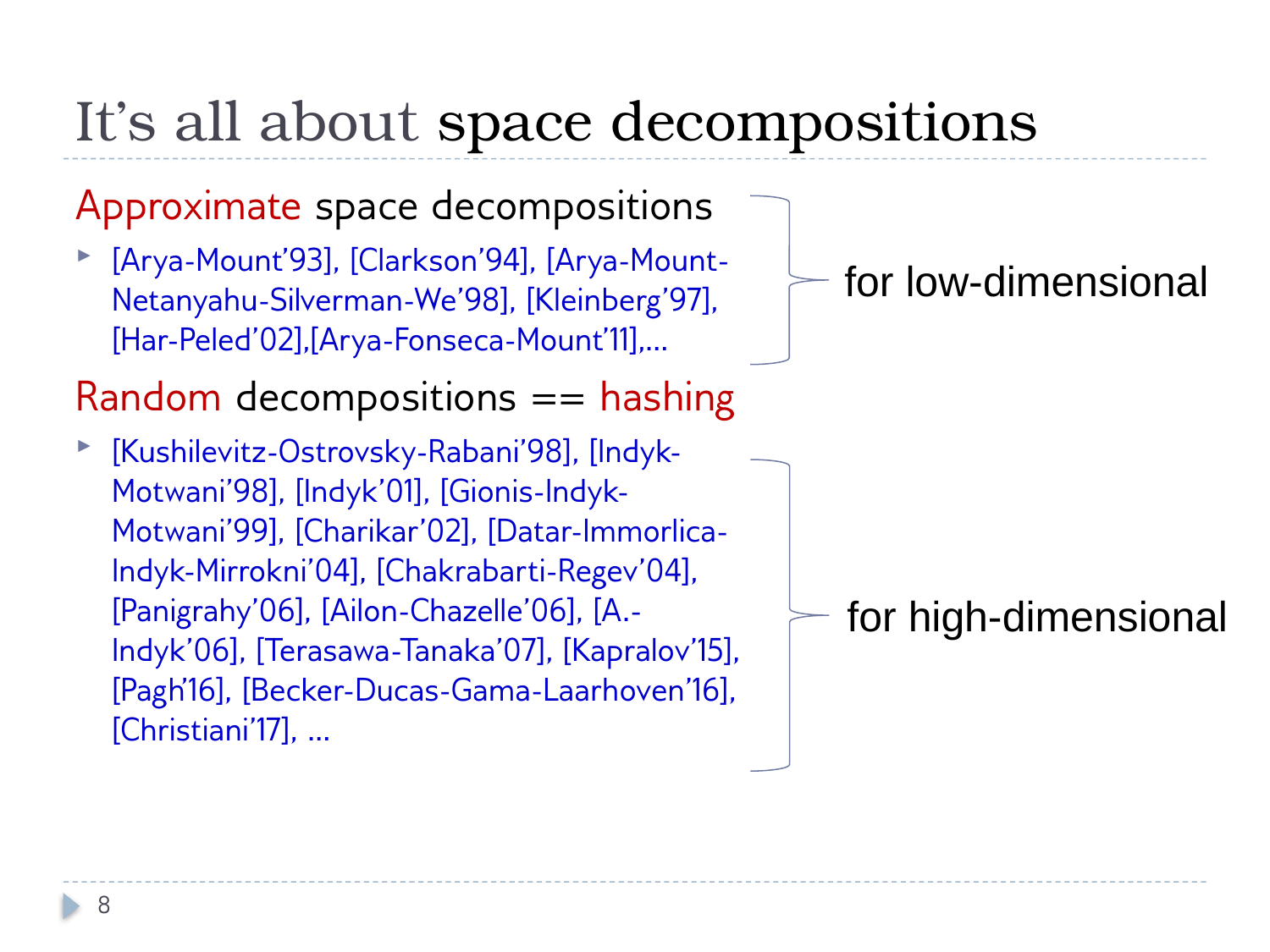

# It’s all about space decompositions
Approximate space decompositions
[Arya-Mount’93], [Clarkson’94], [Arya-Mount-Netanyahu-Silverman-We’98], [Kleinberg’97], [Har-Peled’02],[Arya-Fonseca-Mount’11],…
Random decompositions == hashing
[Kushilevitz-Ostrovsky-Rabani’98], [Indyk-Motwani’98], [Indyk’01], [Gionis-Indyk-Motwani’99], [Charikar’02], [Datar-Immorlica-Indyk-Mirrokni’04], [Chakrabarti-Regev’04], [Panigrahy’06], [Ailon-Chazelle’06], [A.-Indyk’06], [Terasawa-Tanaka’07], [Kapralov’15], [Pagh’16], [Becker-Ducas-Gama-Laarhoven’16], [Christiani’17], …

for low-dimensional

for high-dimensional
8